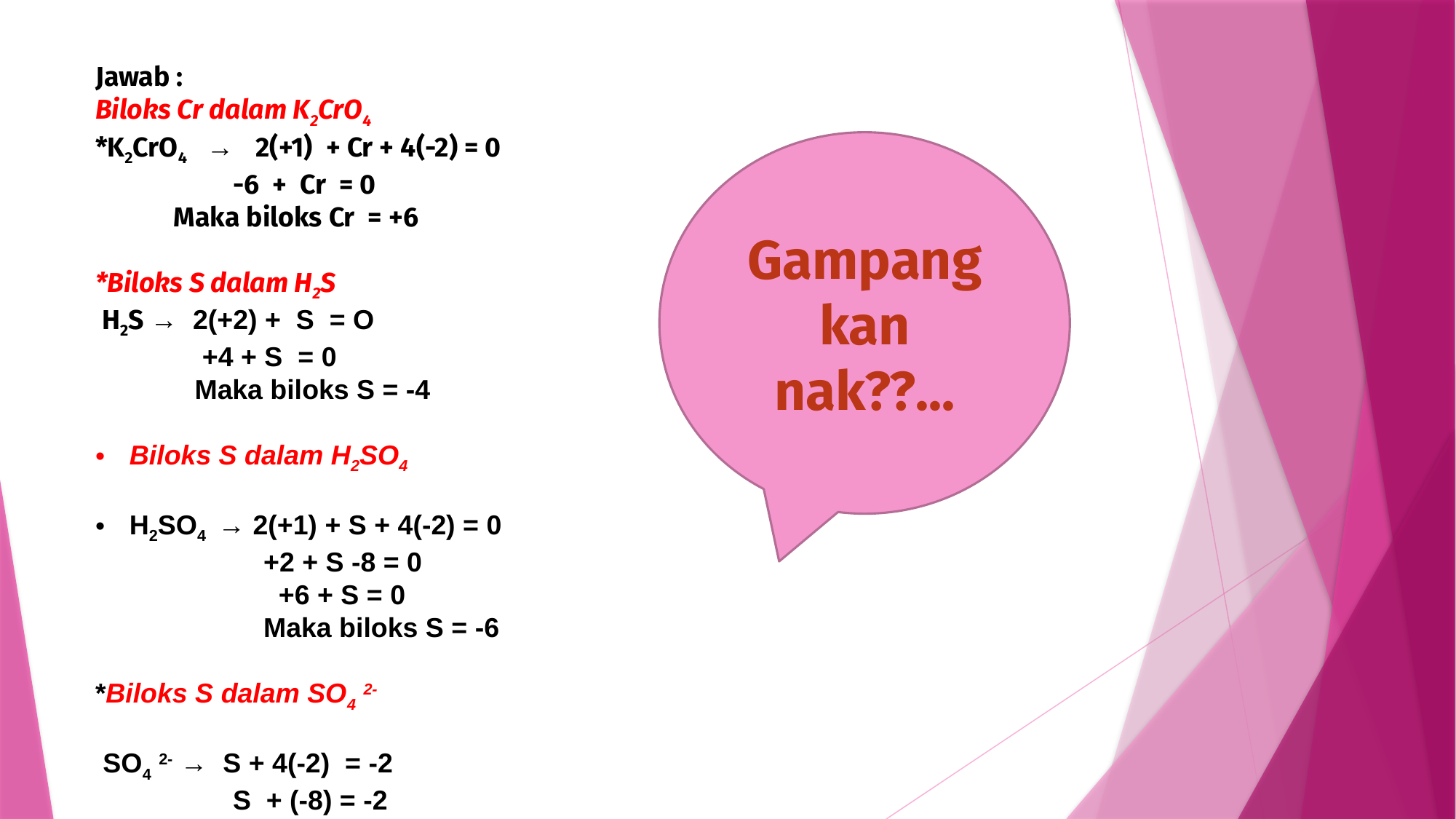

Jawab :
Biloks Cr dalam K2CrO4
*K2CrO4   →   2(+1)  + Cr + 4(-2) = 0
                     -6  +  Cr  = 0
            Maka biloks Cr  = +6

*Biloks S dalam H2S
 H2S →  2(+2) +  S  = O
              +4 + S  = 0
             Maka biloks S = -4

Biloks S dalam H2SO4

H2SO4  → 2(+1) + S + 4(-2) = 0
                      +2 + S -8 = 0
                        +6 + S = 0
                      Maka biloks S = -6

*Biloks S dalam SO4 2-

 SO4 2- →  S + 4(-2)  = -2
                  S  + (-8) = -2
              Maka biloks S = +6
Gampang kan nak??...